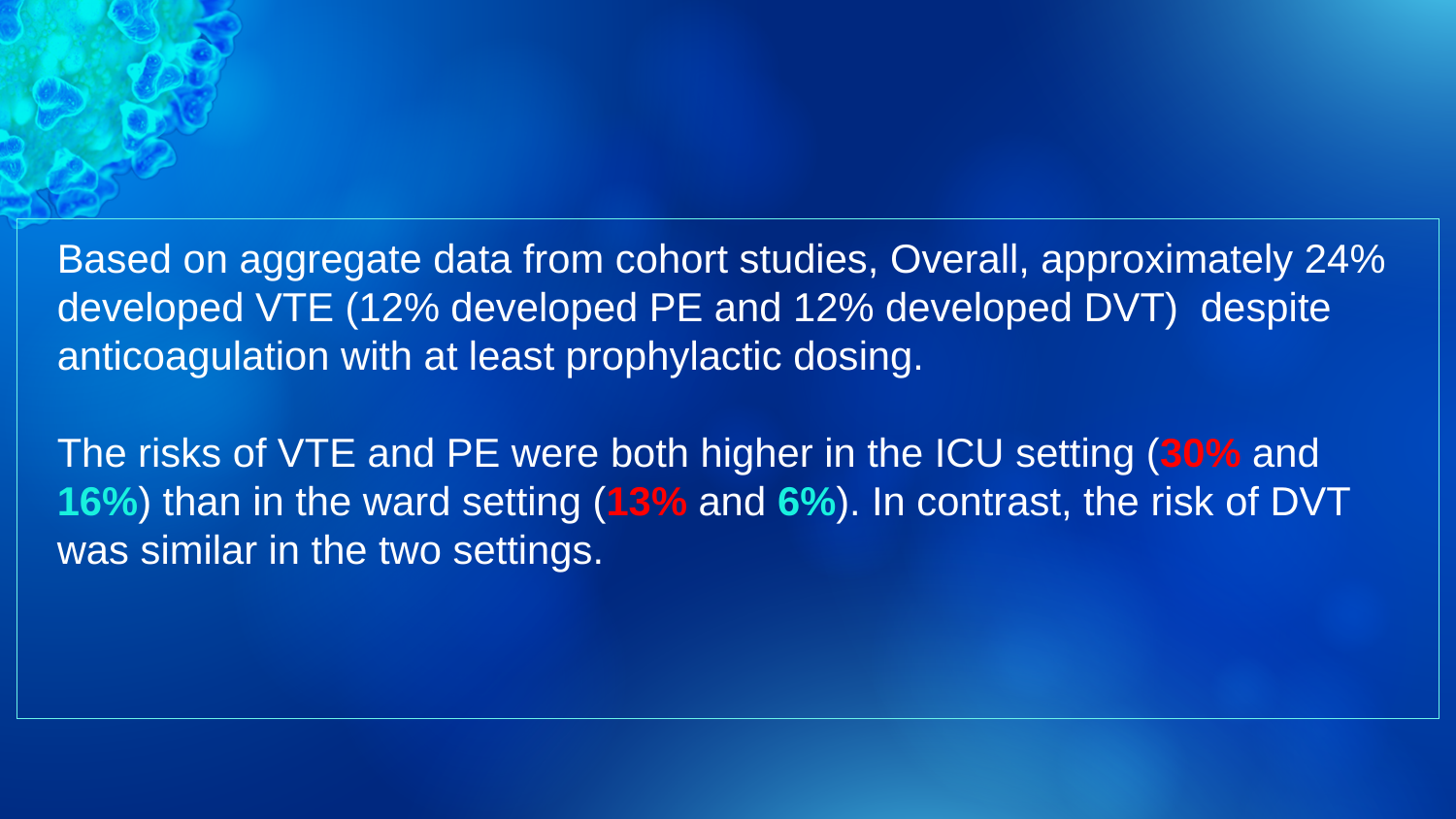

#
Based on aggregate data from cohort studies, Overall, approximately 24% developed VTE (12% developed PE and 12% developed DVT)  despite anticoagulation with at least prophylactic dosing.

The risks of VTE and PE were both higher in the ICU setting (30% and 16%) than in the ward setting (13% and 6%). In contrast, the risk of DVT
was similar in the two settings.